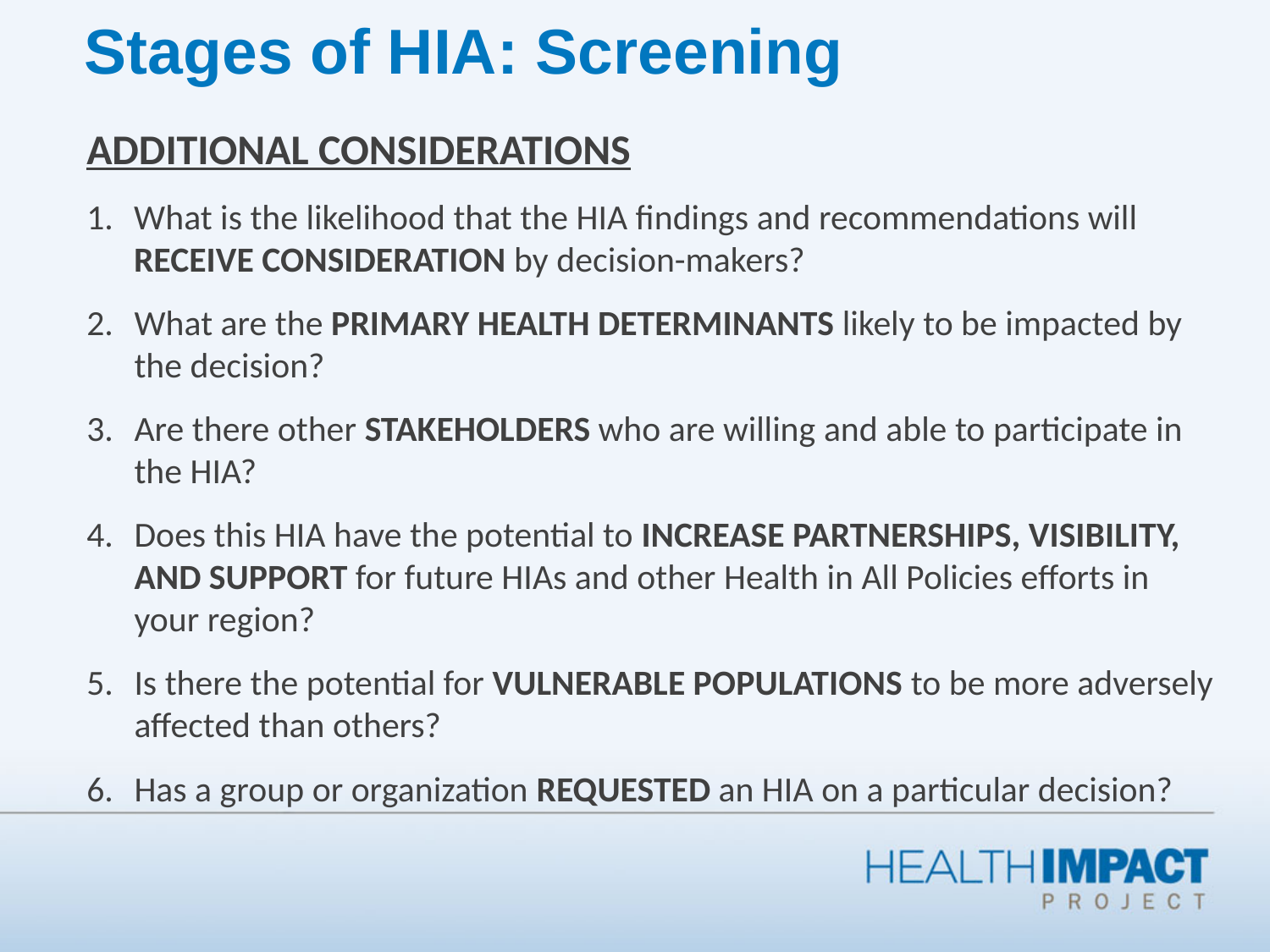

# Stages of HIA: Screening
ADDITIONAL CONSIDERATIONS
What is the likelihood that the HIA findings and recommendations will RECEIVE CONSIDERATION by decision-makers?
What are the PRIMARY HEALTH DETERMINANTS likely to be impacted by the decision?
Are there other STAKEHOLDERS who are willing and able to participate in the HIA?
Does this HIA have the potential to INCREASE PARTNERSHIPS, VISIBILITY, AND SUPPORT for future HIAs and other Health in All Policies efforts in your region?
Is there the potential for VULNERABLE POPULATIONS to be more adversely affected than others?
Has a group or organization REQUESTED an HIA on a particular decision?